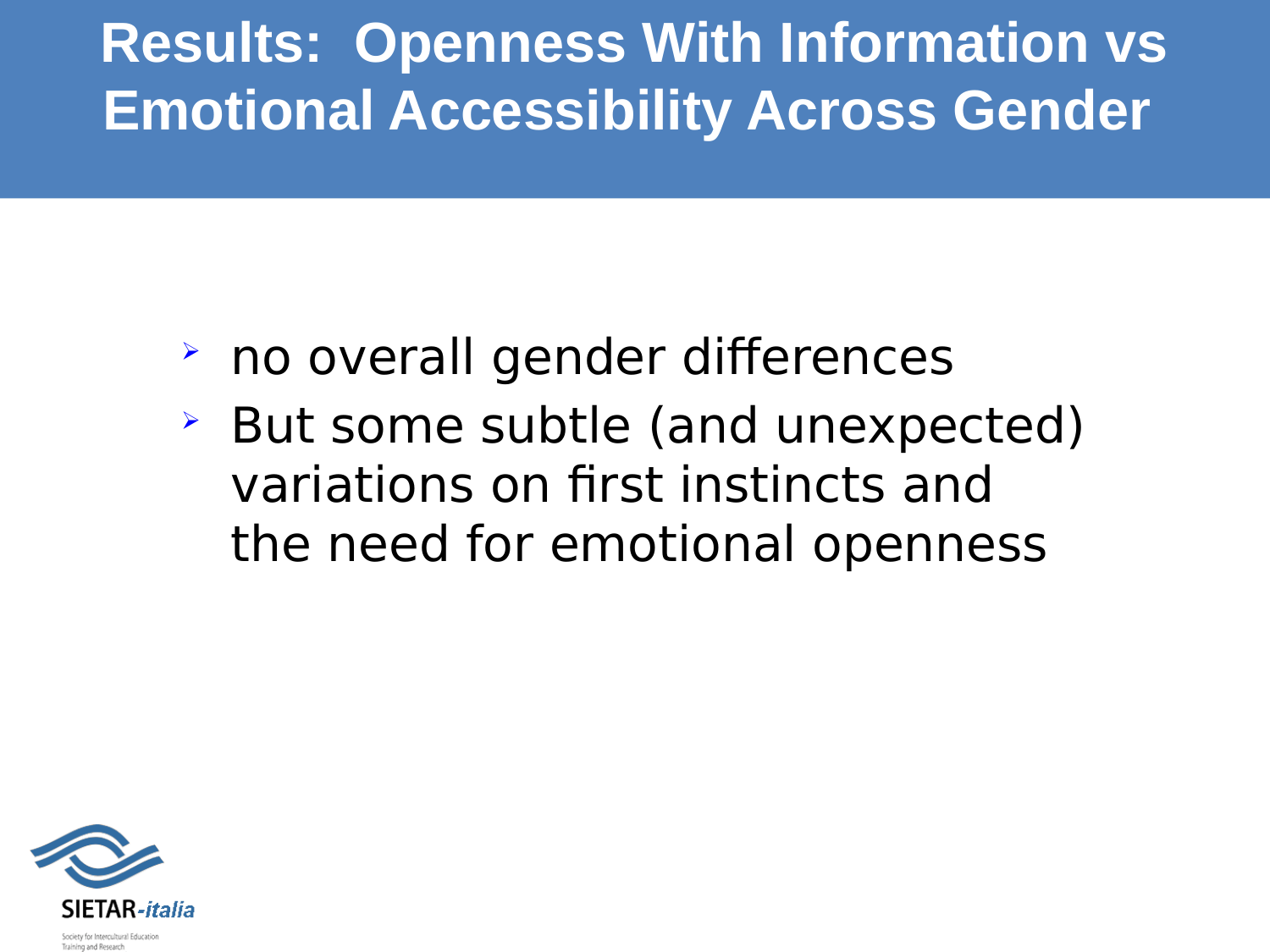

Results:  Openness With Information vs Emotional Accessibility Across Gender
# Results:  Openness With Information vs Emotional Accessibility Across Gender

no overall gender differences
But some subtle (and unexpected) variations on first instincts and the need for emotional openness